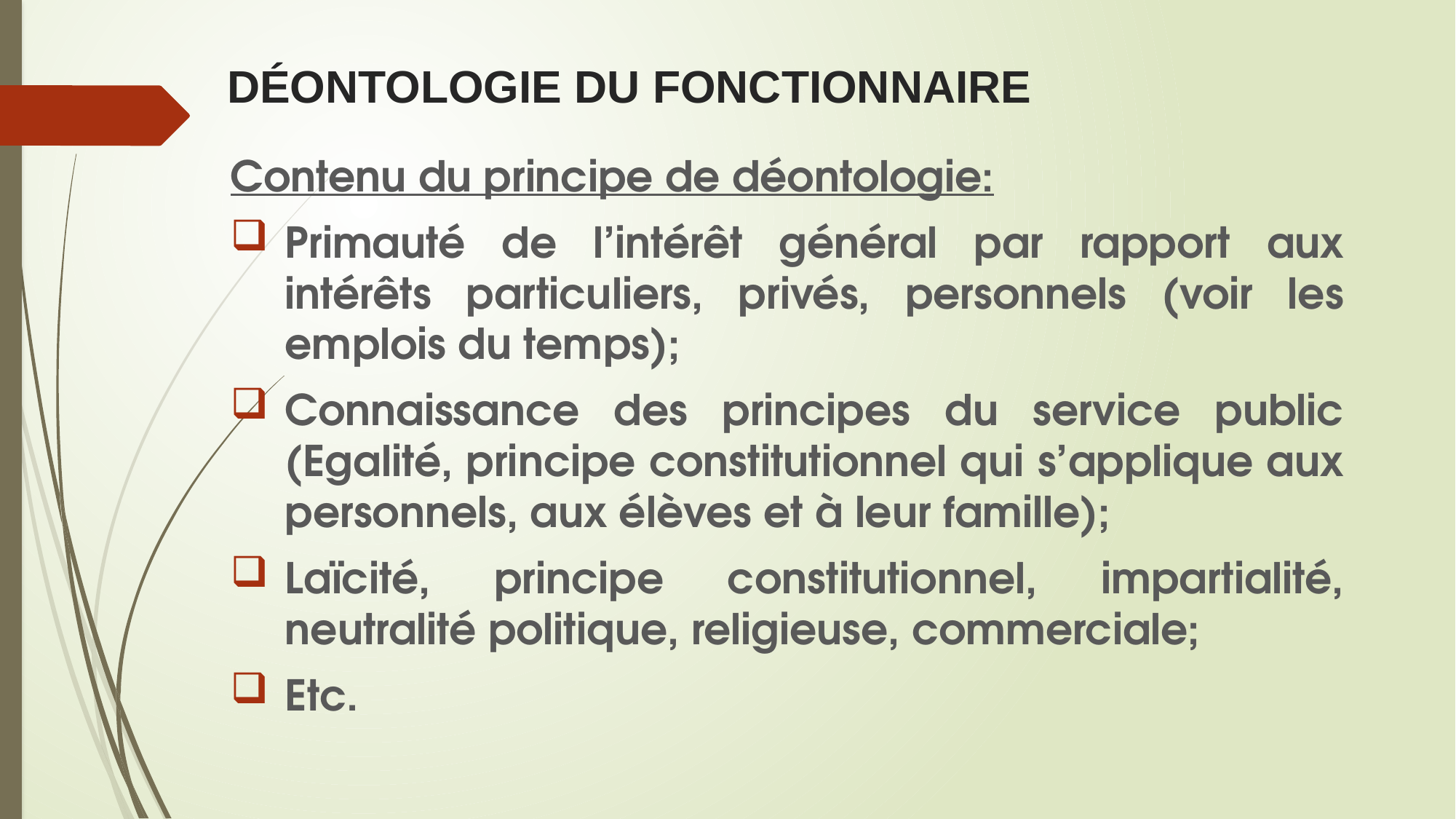

# DÉONTOLOGIE DU FONCTIONNAIRE
Contenu du principe de déontologie:
Primauté de l’intérêt général par rapport aux intérêts particuliers, privés, personnels (voir les emplois du temps);
Connaissance des principes du service public (Egalité, principe constitutionnel qui s’applique aux personnels, aux élèves et à leur famille);
Laïcité, principe constitutionnel, impartialité, neutralité politique, religieuse, commerciale;
Etc.